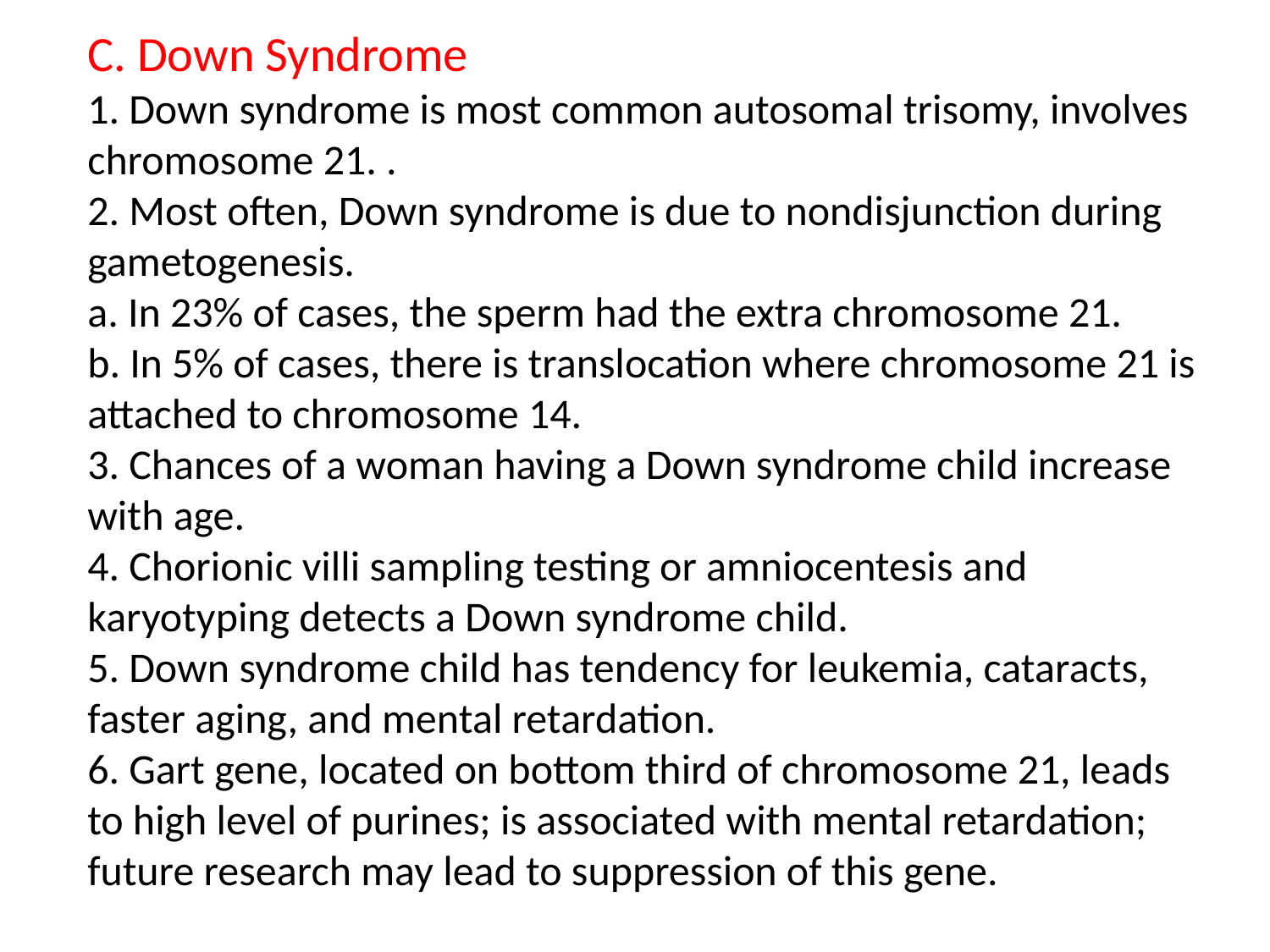

C. Down Syndrome
1. Down syndrome is most common autosomal trisomy, involves chromosome 21. .
2. Most often, Down syndrome is due to nondisjunction during gametogenesis.
a. In 23% of cases, the sperm had the extra chromosome 21.
b. In 5% of cases, there is translocation where chromosome 21 is attached to chromosome 14.
3. Chances of a woman having a Down syndrome child increase with age.
4. Chorionic villi sampling testing or amniocentesis and karyotyping detects a Down syndrome child.
5. Down syndrome child has tendency for leukemia, cataracts, faster aging, and mental retardation.
6. Gart gene, located on bottom third of chromosome 21, leads to high level of purines; is associated with mental retardation; future research may lead to suppression of this gene.